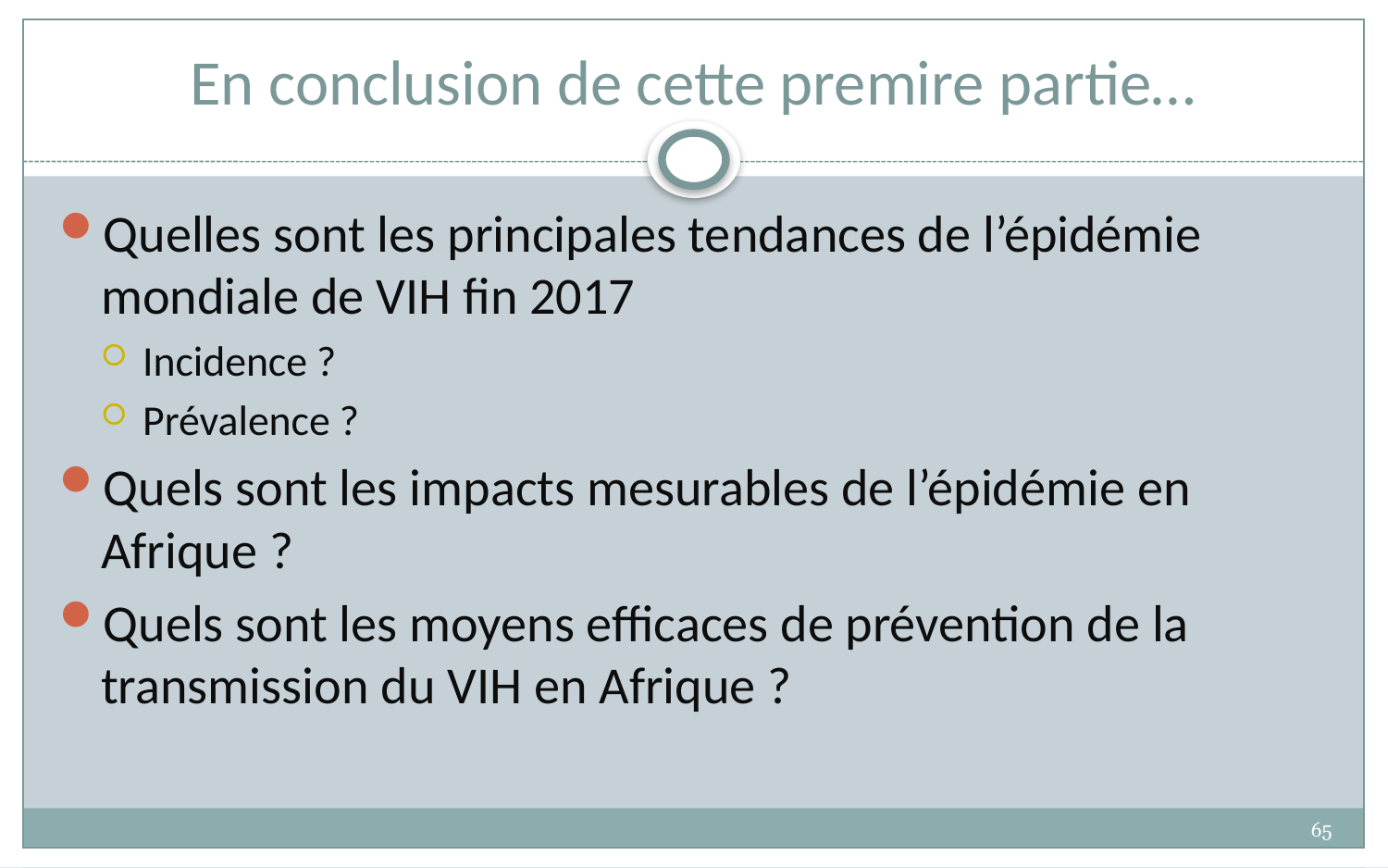

# En conclusion de cette premire partie…
Quelles sont les principales tendances de l’épidémie mondiale de VIH fin 2017
Incidence ?
Prévalence ?
Quels sont les impacts mesurables de l’épidémie en Afrique ?
Quels sont les moyens efficaces de prévention de la transmission du VIH en Afrique ?